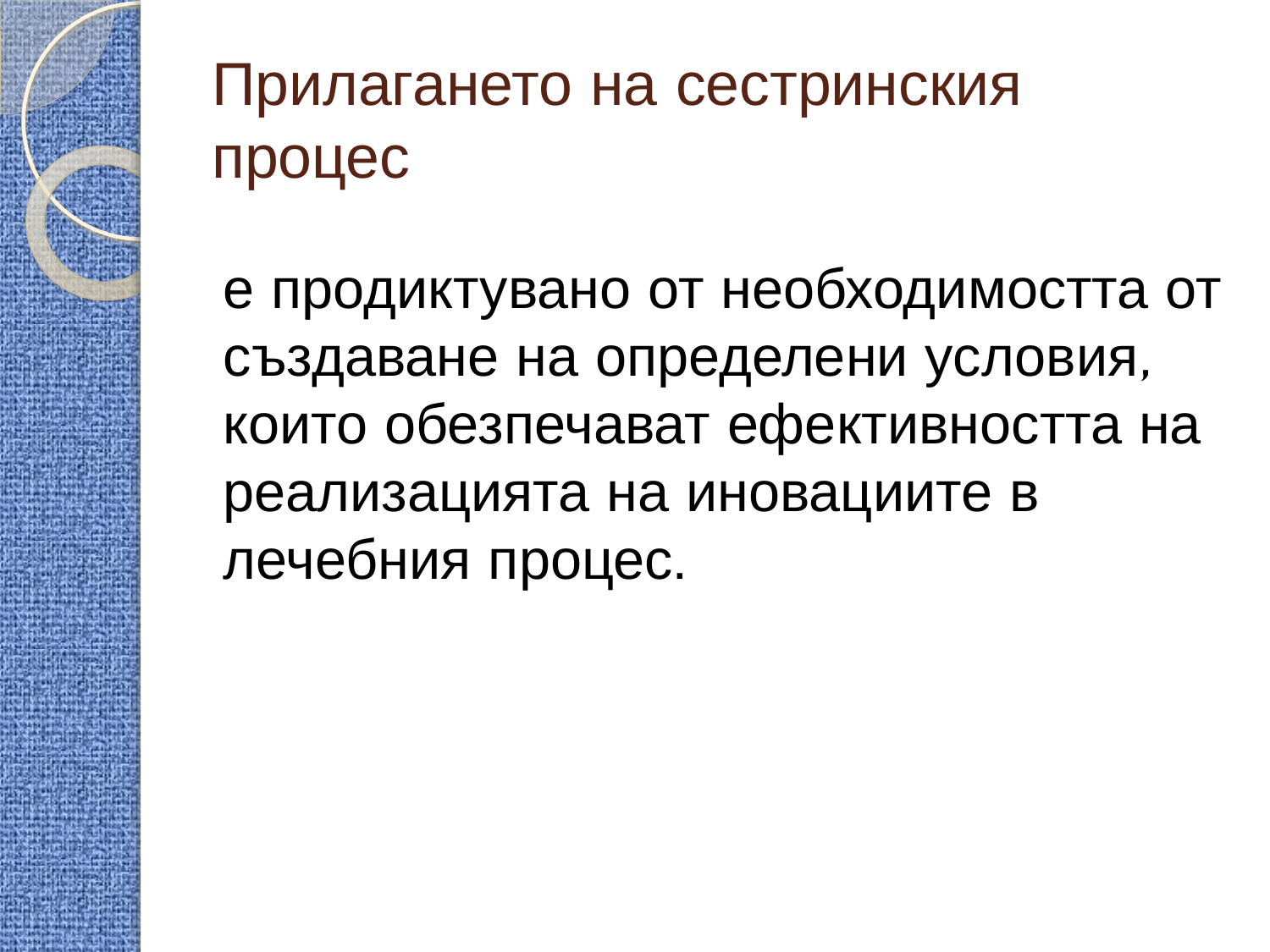

# Прилагането на сестринския процес
е продиктувано от необходимостта от създаване на определени условия, които обезпечават ефективността на реализацията на иновациите в лечебния процес.